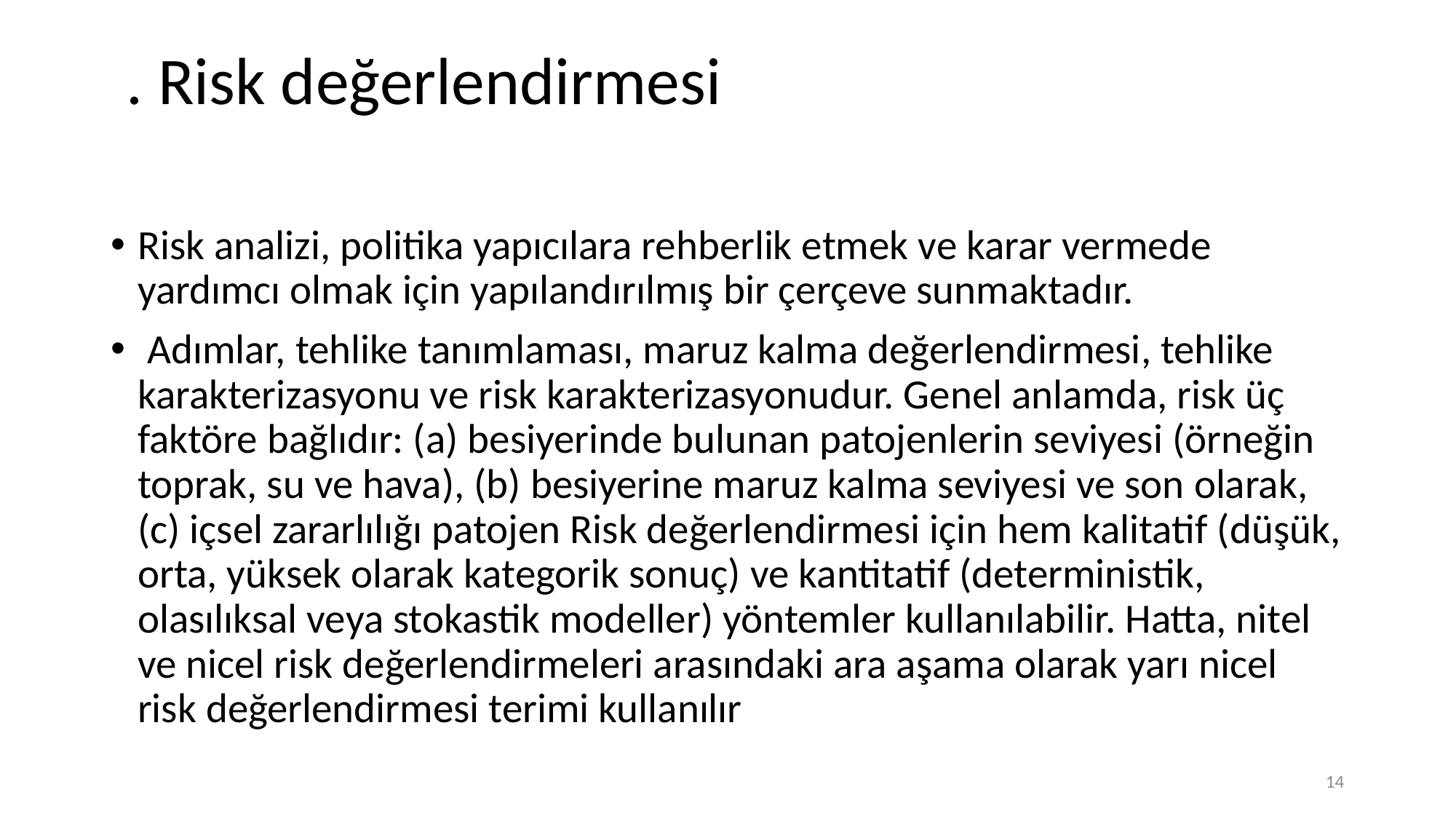

# . Risk değerlendirmesi
Risk analizi, politika yapıcılara rehberlik etmek ve karar vermede yardımcı olmak için yapılandırılmış bir çerçeve sunmaktadır.
 Adımlar, tehlike tanımlaması, maruz kalma değerlendirmesi, tehlike karakterizasyonu ve risk karakterizasyonudur. Genel anlamda, risk üç faktöre bağlıdır: (a) besiyerinde bulunan patojenlerin seviyesi (örneğin toprak, su ve hava), (b) besiyerine maruz kalma seviyesi ve son olarak, (c) içsel zararlılığı patojen Risk değerlendirmesi için hem kalitatif (düşük, orta, yüksek olarak kategorik sonuç) ve kantitatif (deterministik, olasılıksal veya stokastik modeller) yöntemler kullanılabilir. Hatta, nitel ve nicel risk değerlendirmeleri arasındaki ara aşama olarak yarı nicel risk değerlendirmesi terimi kullanılır
14